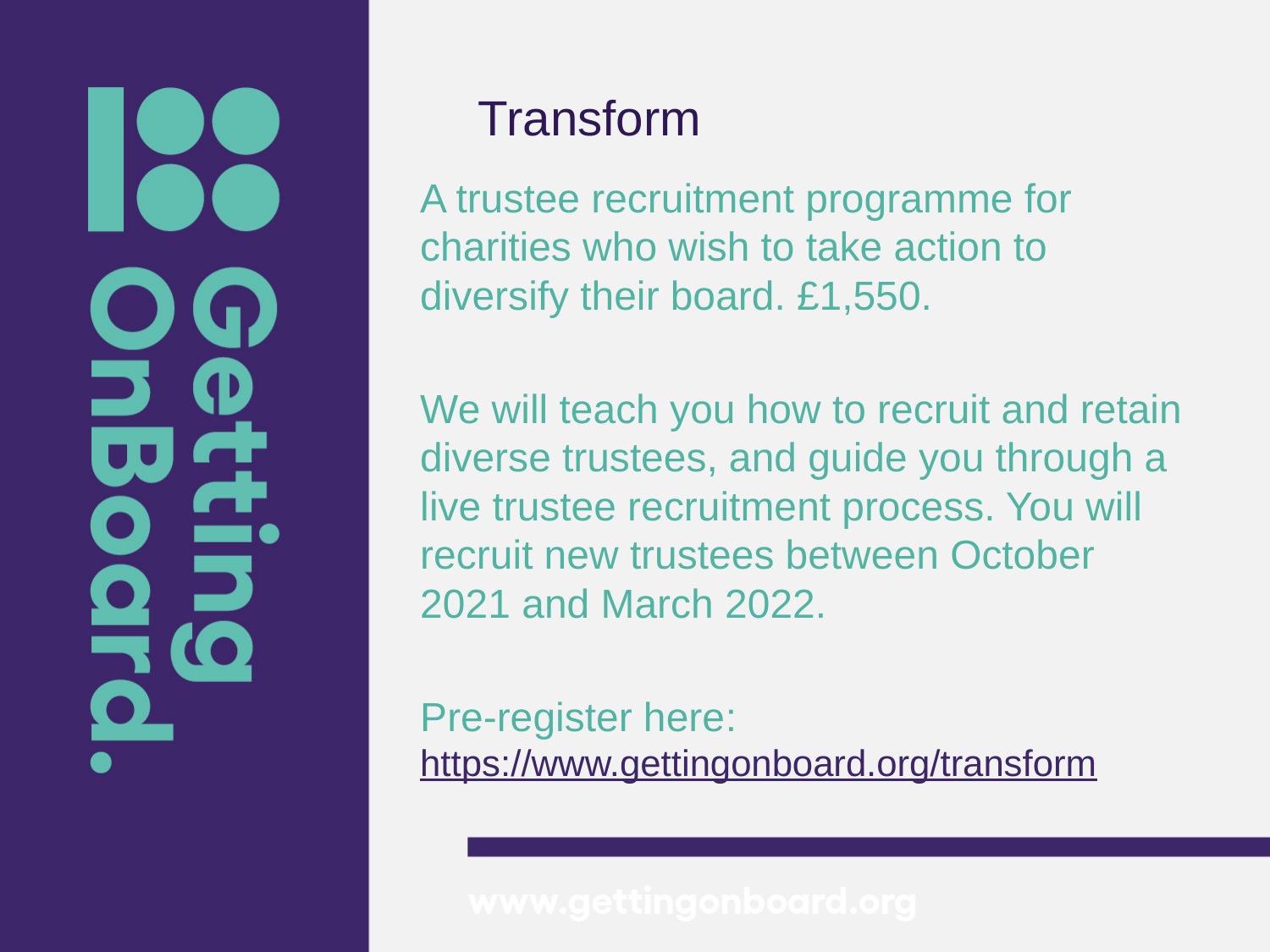

# Transform
A trustee recruitment programme for charities who wish to take action to diversify their board. £1,550.

We will teach you how to recruit and retain diverse trustees, and guide you through a live trustee recruitment process. You will recruit new trustees between October 2021 and March 2022.

Pre-register here: https://www.gettingonboard.org/transform